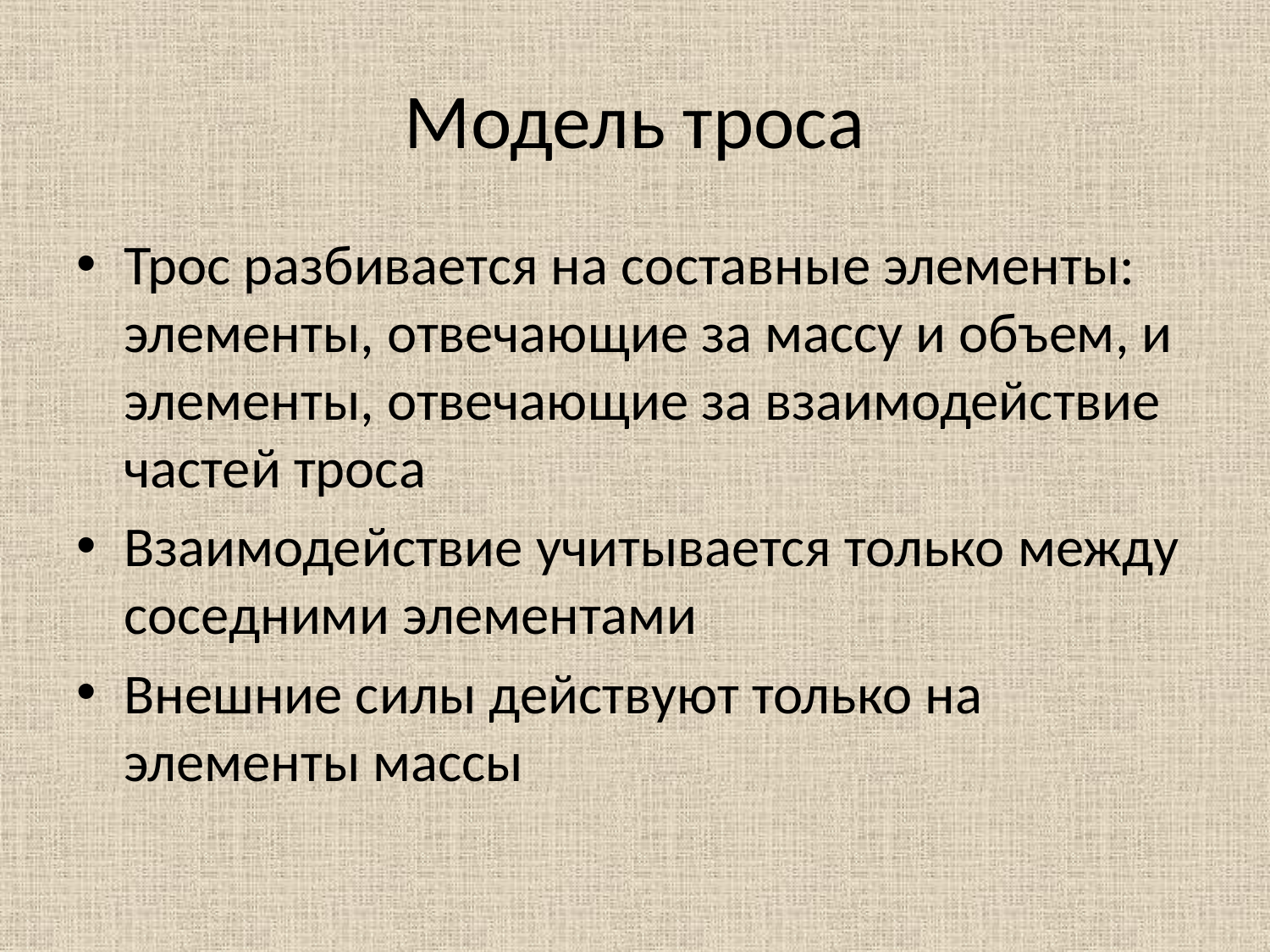

# Модель троса
Трос разбивается на составные элементы:
элементы, отвечающие за массу и объем, и элементы, отвечающие за взаимодействие частей троса
Взаимодействие учитывается только между соседними элементами
Внешние силы действуют только на элементы массы